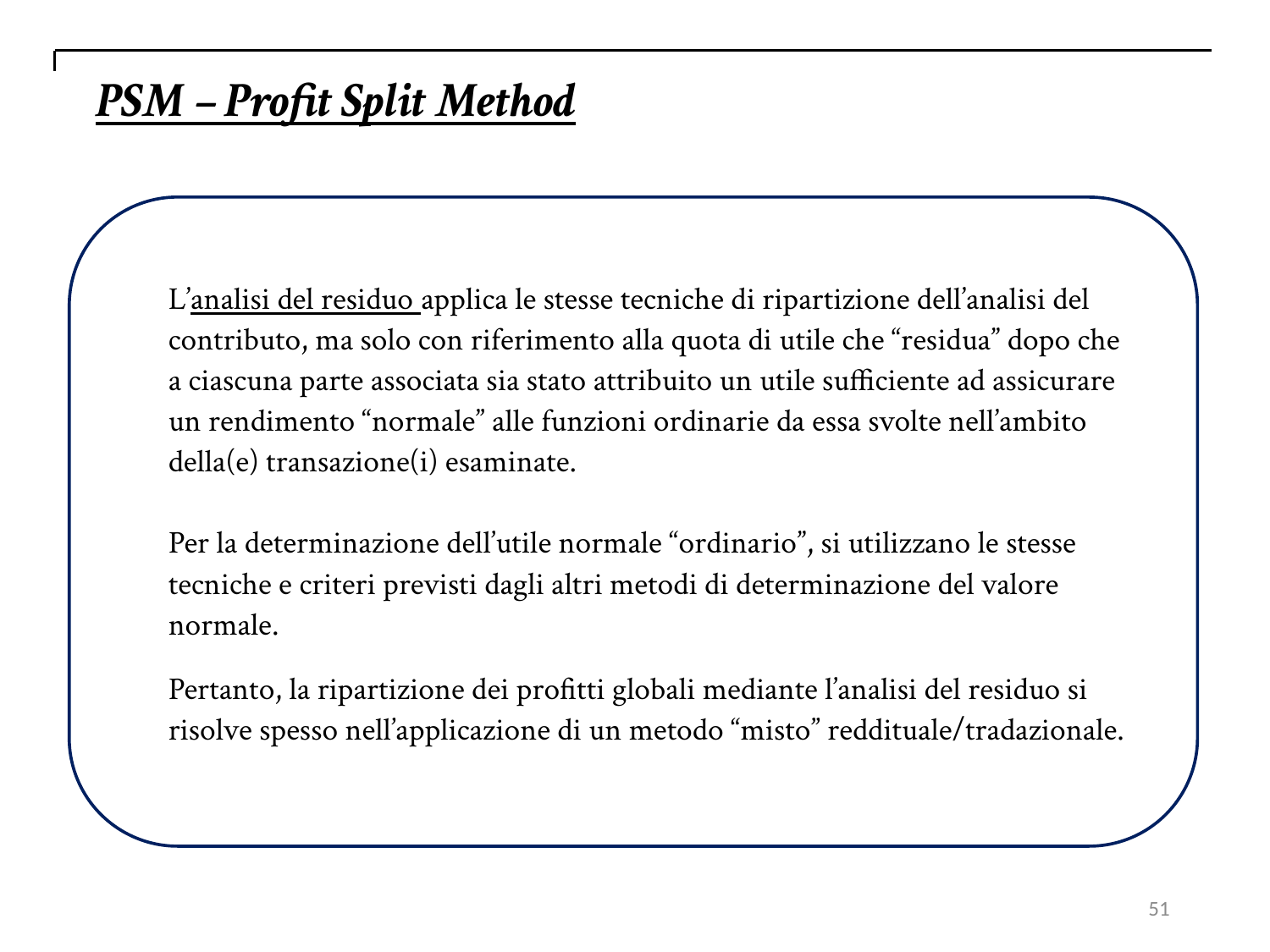

PSM – Profit Split Method

L’analisi del residuo applica le stesse tecniche di ripartizione dell’analisi del contributo, ma solo con riferimento alla quota di utile che “residua” dopo che a ciascuna parte associata sia stato attribuito un utile sufficiente ad assicurare un rendimento “normale” alle funzioni ordinarie da essa svolte nell’ambito della(e) transazione(i) esaminate.

Per la determinazione dell’utile normale “ordinario”, si utilizzano le stesse tecniche e criteri previsti dagli altri metodi di determinazione del valore normale.

Pertanto, la ripartizione dei profitti globali mediante l’analisi del residuo si risolve spesso nell’applicazione di un metodo “misto” reddituale/tradazionale.
51